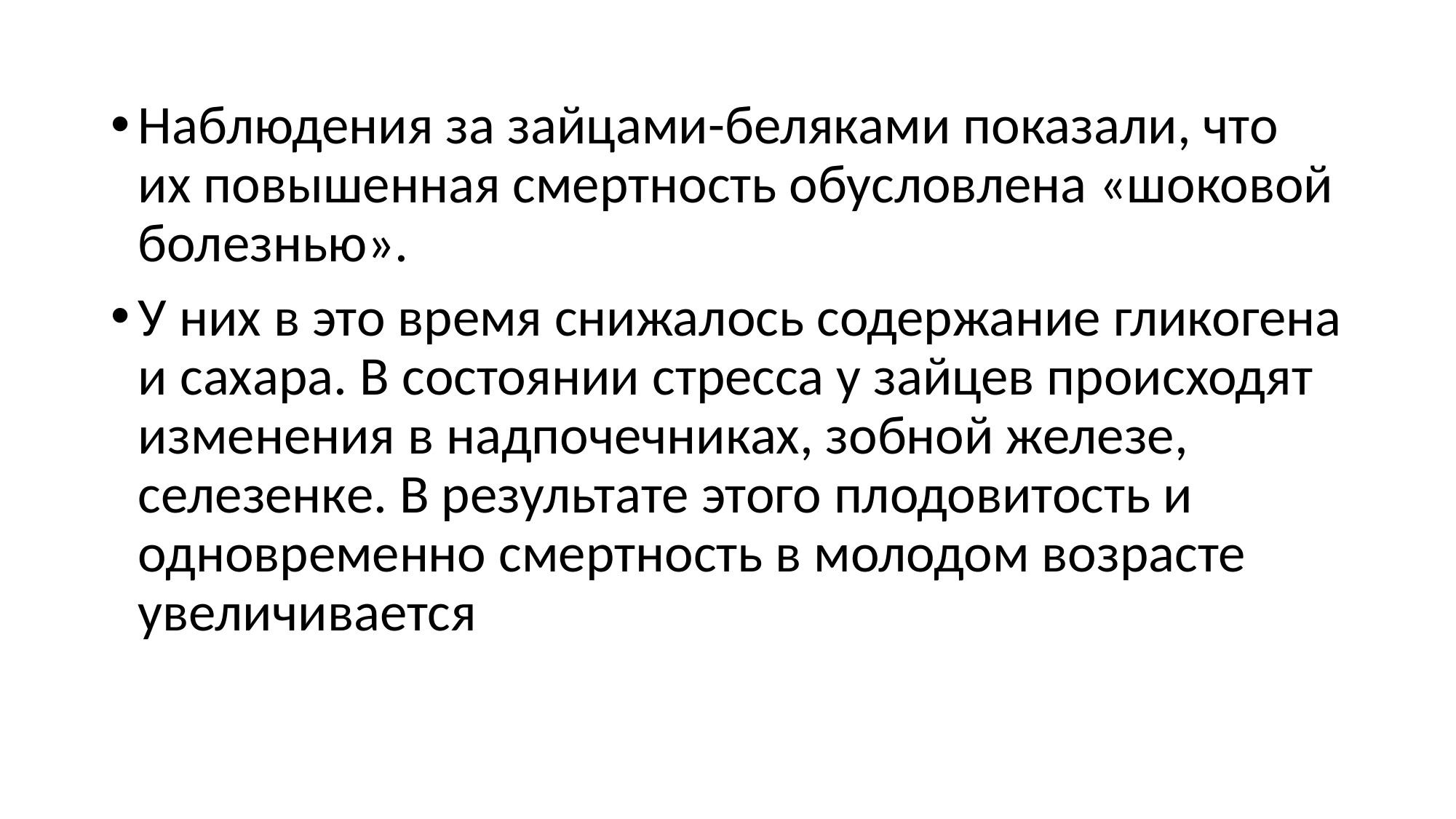

#
Наблюдения за зайцами-беляками показали, что их повышенная смертность обусловлена «шоковой болезнью».
У них в это время снижалось содержание гликогена и сахара. В состоянии стресса у зайцев происходят изменения в надпочечниках, зобной железе, селезенке. В результате этого плодовитость и одновременно смертность в молодом возрасте увеличивается